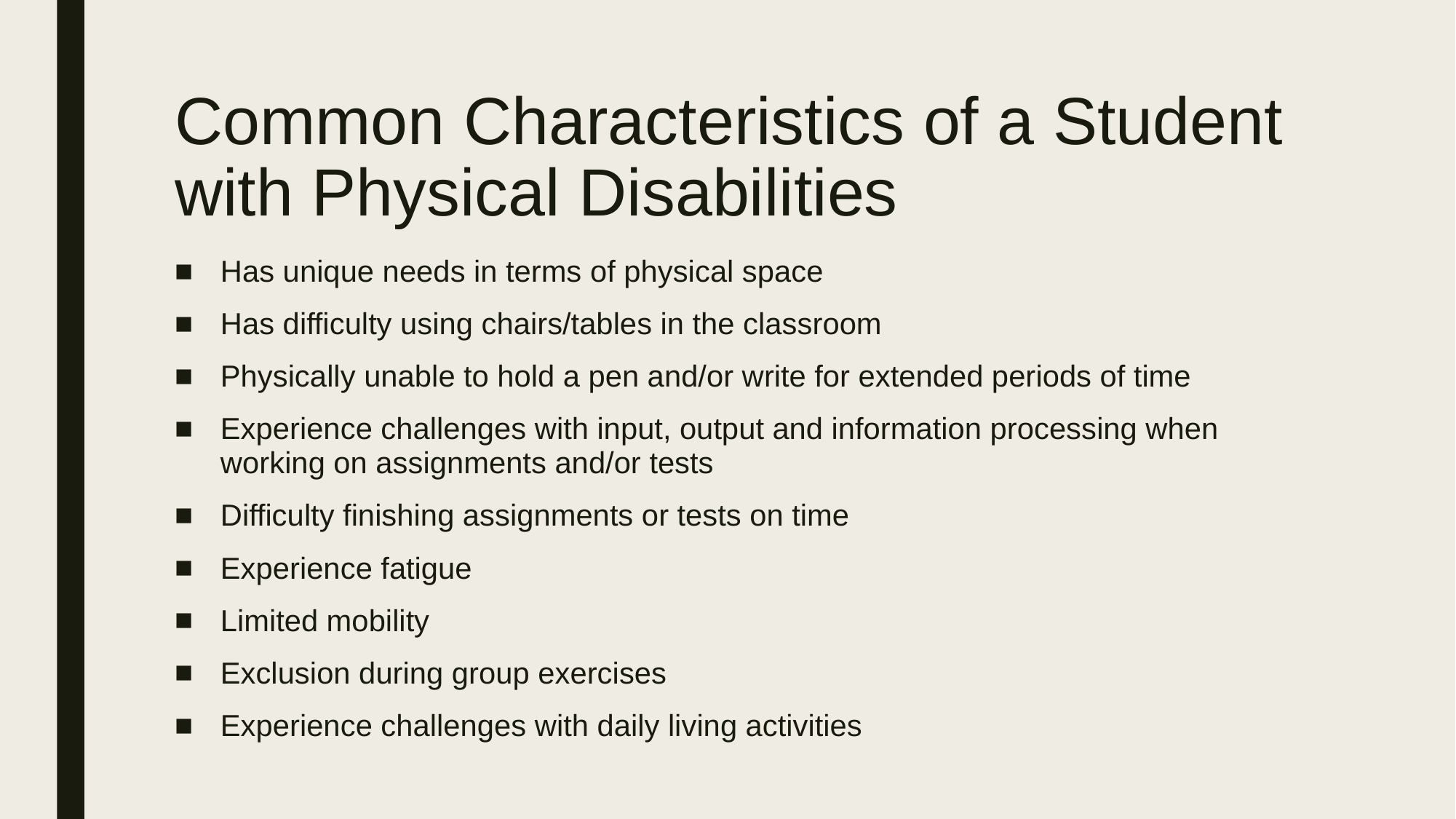

# Common Characteristics of a Student with Physical Disabilities
Has unique needs in terms of physical space
Has difficulty using chairs/tables in the classroom
Physically unable to hold a pen and/or write for extended periods of time
Experience challenges with input, output and information processing when working on assignments and/or tests
Difficulty finishing assignments or tests on time
Experience fatigue
Limited mobility
Exclusion during group exercises
Experience challenges with daily living activities